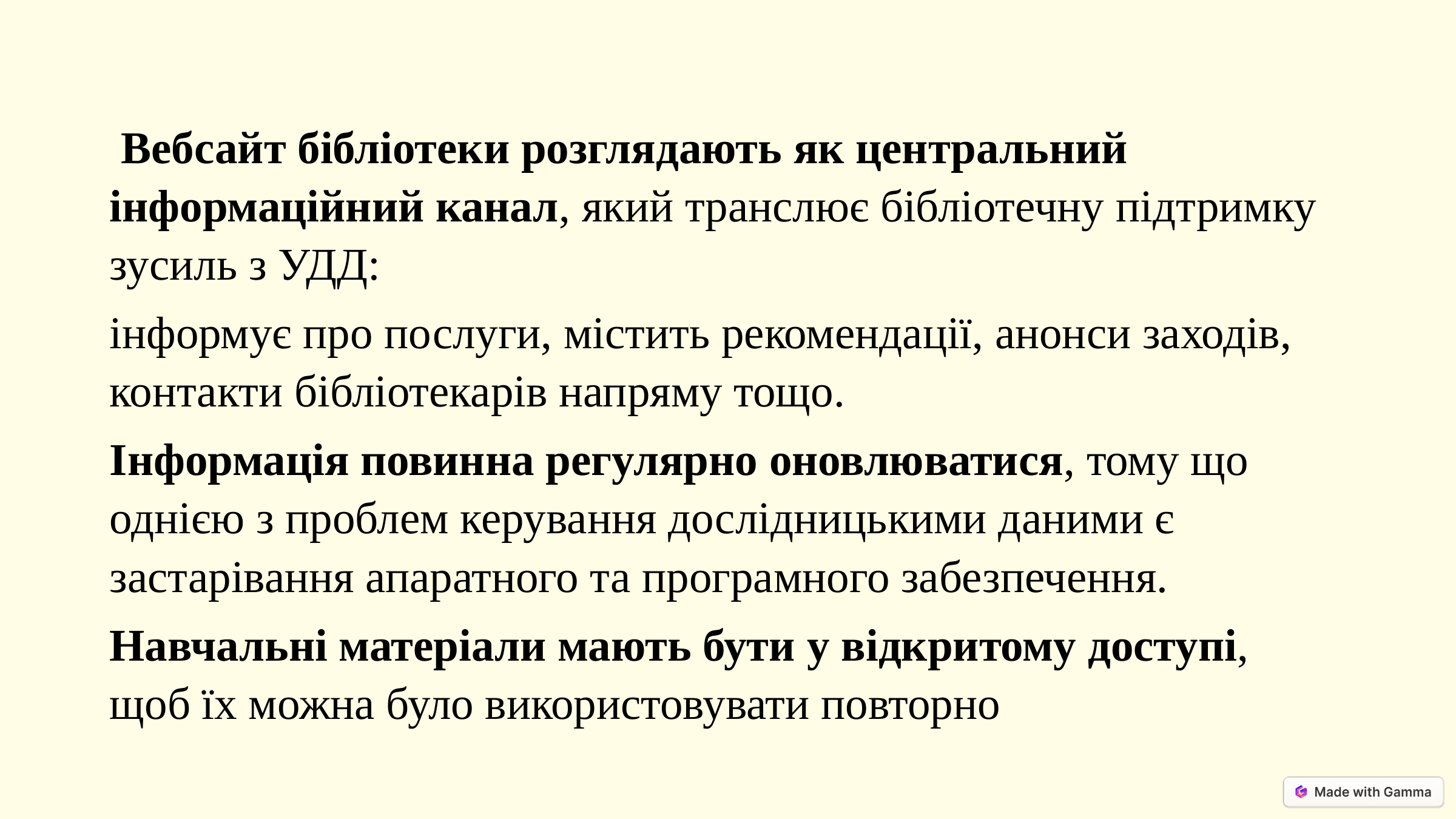

Вебсайт бібліотеки розглядають як центральний інформаційний канал, який транслює бібліотечну підтримку зусиль з УДД:
інформує про послуги, містить рекомендації, анонси заходів, контакти бібліотекарів напряму тощо.
Інформація повинна регулярно оновлюватися, тому що однією з проблем керування дослідницькими даними є застарівання апаратного та програмного забезпечення.
Навчальні матеріали мають бути у відкритому доступі, щоб їх можна було використовувати повторно